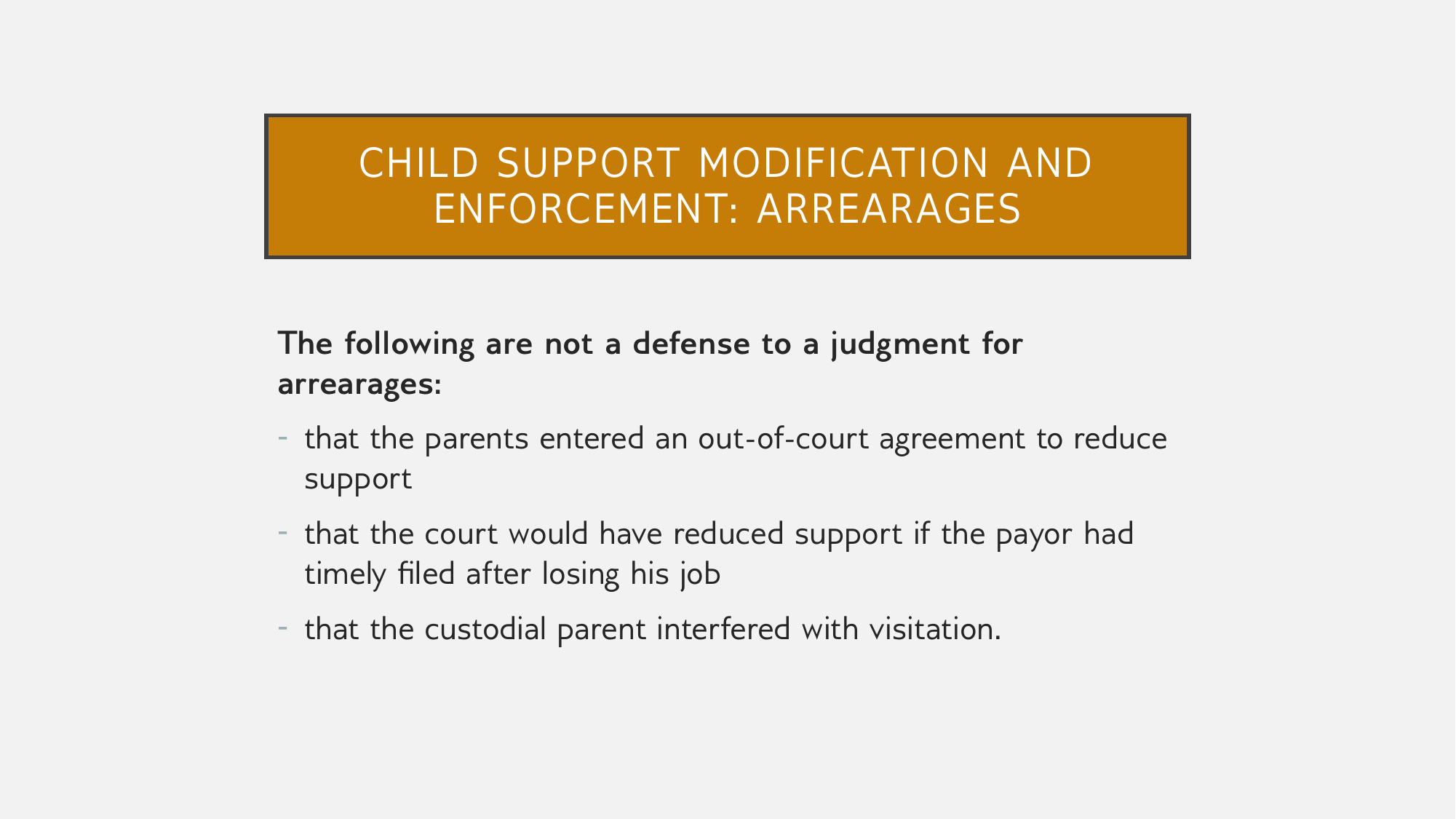

# Child support modification and enforcement: arrearages
The following are not a defense to a judgment for arrearages:
that the parents entered an out-of-court agreement to reduce support
that the court would have reduced support if the payor had timely filed after losing his job
that the custodial parent interfered with visitation.